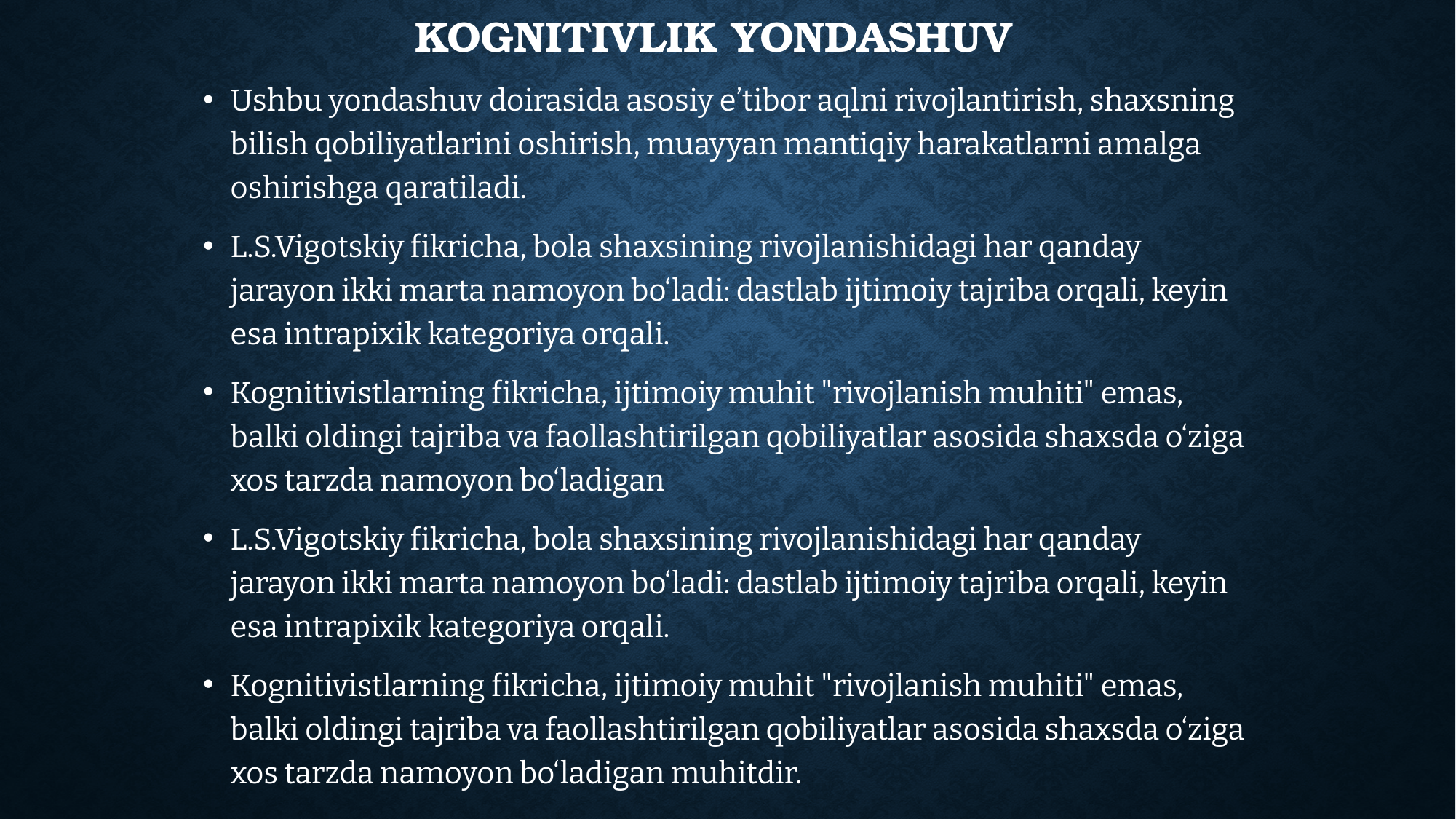

# KOGNITIVLIK YONDASHUV
Ushbu yondashuv doirasida asosiy e’tibor aqlni rivojlantirish, shaxsning bilish qobiliyatlarini oshirish, muayyan mantiqiy harakatlarni amalga oshirishga qaratiladi.
L.S.Vigotskiy fikricha, bola shaxsining rivojlanishidagi har qanday jarayon ikki marta namoyon bo‘ladi: dastlab ijtimoiy tajriba orqali, keyin esa intrapixik kategoriya orqali.
Kognitivistlarning fikricha, ijtimoiy muhit "rivojlanish muhiti" emas, balki oldingi tajriba va faollashtirilgan qobiliyatlar asosida shaxsda o‘ziga xos tarzda namoyon bo‘ladigan
L.S.Vigotskiy fikricha, bola shaxsining rivojlanishidagi har qanday jarayon ikki marta namoyon bo‘ladi: dastlab ijtimoiy tajriba orqali, keyin esa intrapixik kategoriya orqali.
Kognitivistlarning fikricha, ijtimoiy muhit "rivojlanish muhiti" emas, balki oldingi tajriba va faollashtirilgan qobiliyatlar asosida shaxsda o‘ziga xos tarzda namoyon bo‘ladigan muhitdir.